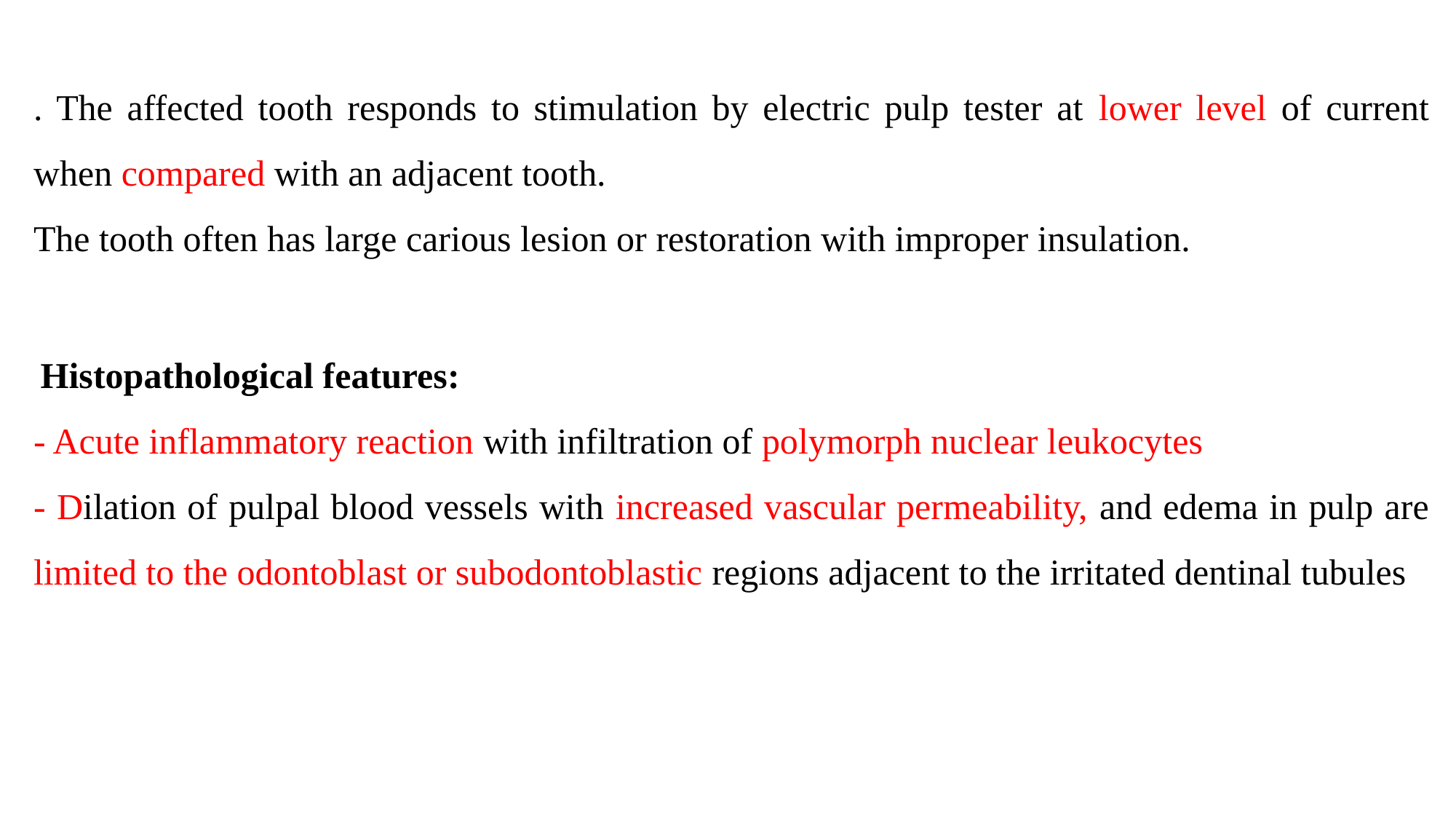

. The affected tooth responds to stimulation by electric pulp tester at lower level of current when compared with an adjacent tooth.
The tooth often has large carious lesion or restoration with improper insulation.

 Histopathological features:
- Acute inflammatory reaction with infiltration of polymorph nuclear leukocytes
- Dilation of pulpal blood vessels with increased vascular permeability, and edema in pulp are limited to the odontoblast or subodontoblastic regions adjacent to the irritated dentinal tubules